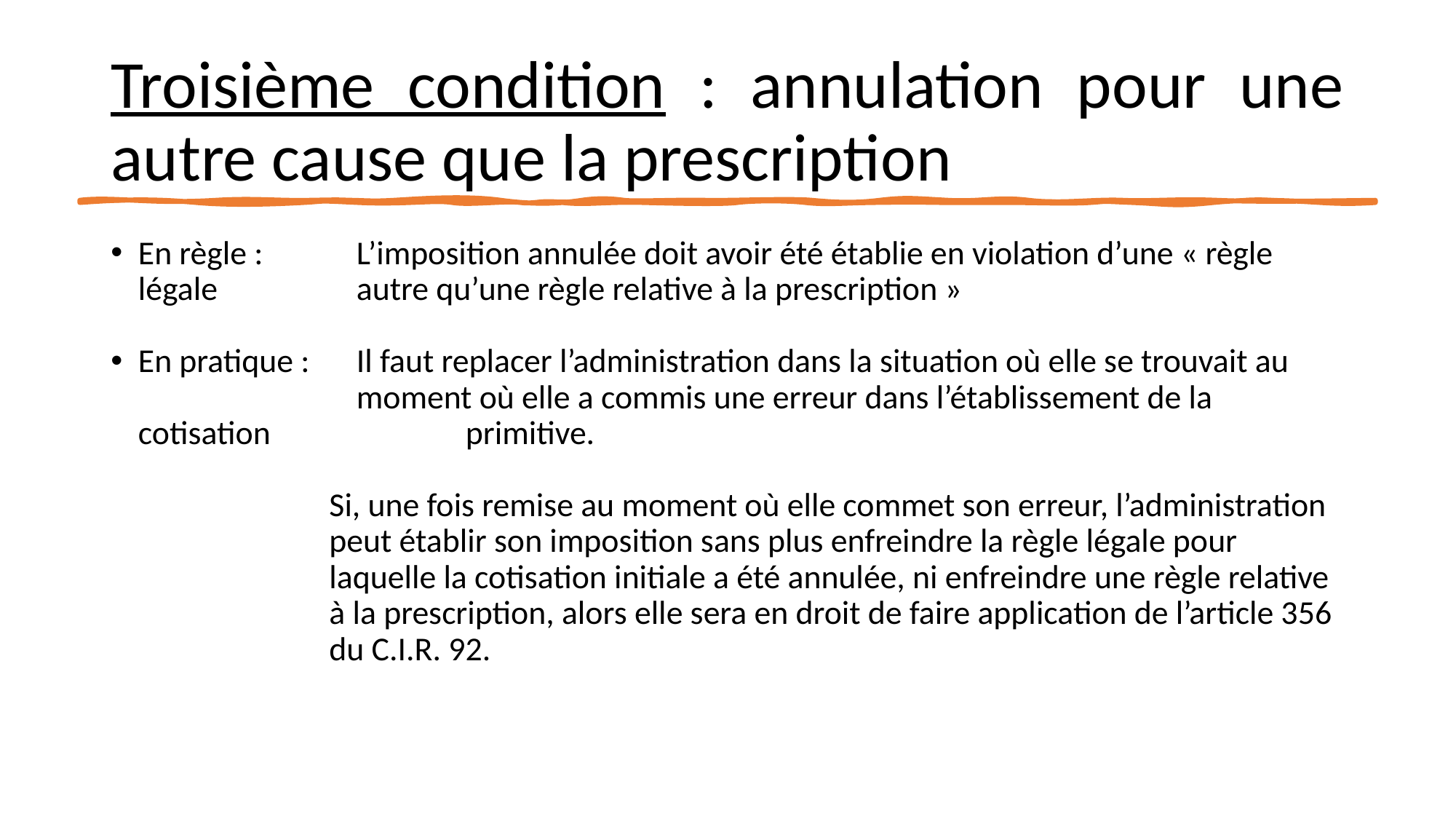

# Troisième condition : annulation pour une autre cause que la prescription

En règle :	L’imposition annulée doit avoir été établie en violation d’une « règle légale 		autre qu’une règle relative à la prescription »

En pratique :	Il faut replacer l’administration dans la situation où elle se trouvait au 			moment où elle a commis une erreur dans l’établissement de la cotisation 		primitive.

		Si, une fois remise au moment où elle commet son erreur, l’administration 		peut établir son imposition sans plus enfreindre la règle légale pour 			laquelle la cotisation initiale a été annulée, ni enfreindre une règle relative 		à la prescription, alors elle sera en droit de faire application de l’article 356 		du C.I.R. 92.